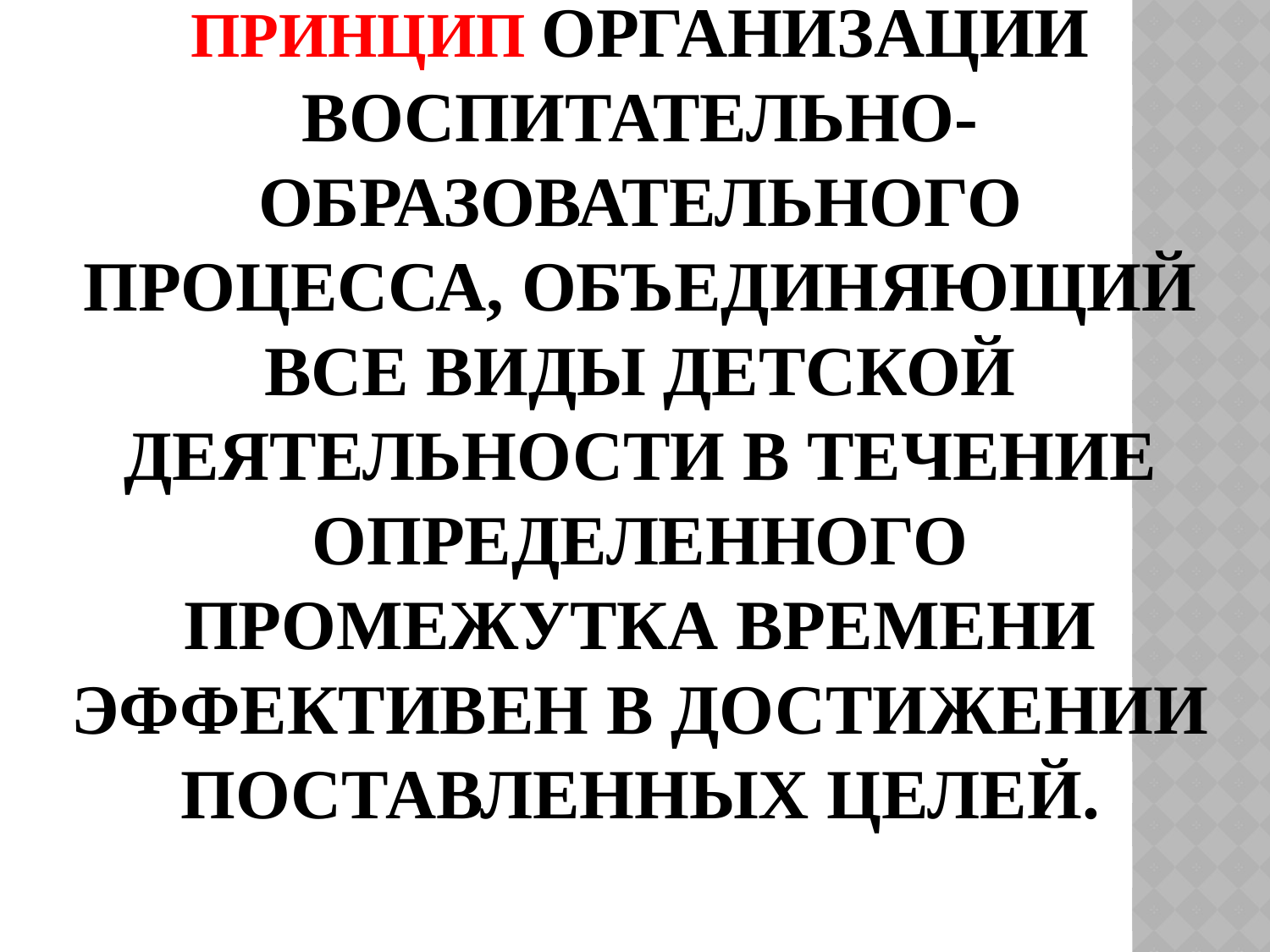

# Комплексно-тематический принцип организации воспитательно-образовательного процесса, объединяющий все виды детской деятельности в течение определенного промежутка времени эффективен в достижении поставленных целей.